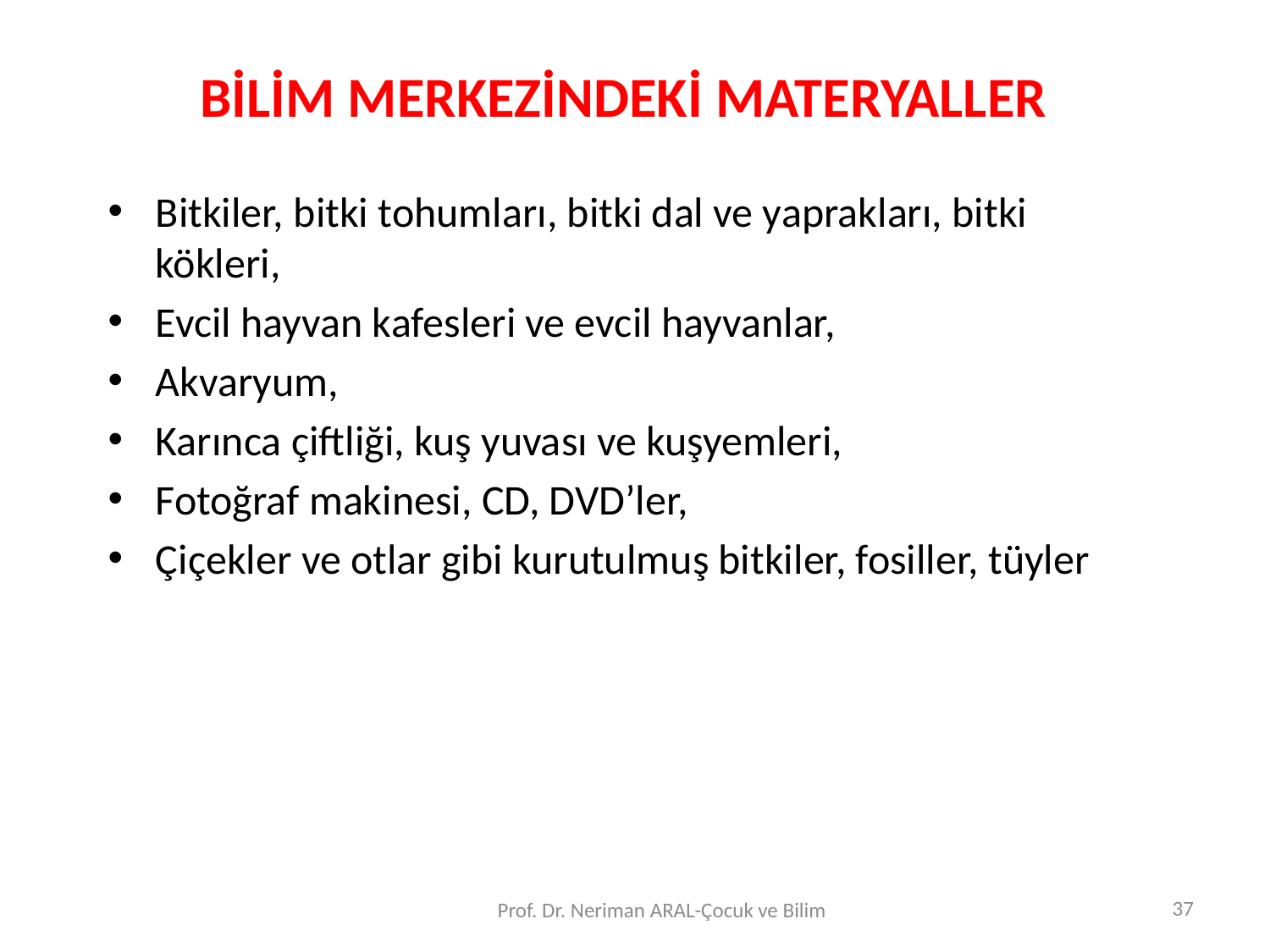

# BİLİM MERKEZİNDEKİ MATERYALLER
Bitkiler, bitki tohumları, bitki dal ve yaprakları, bitki kökleri,
Evcil hayvan kafesleri ve evcil hayvanlar,
Akvaryum,
Karınca çiftliği, kuş yuvası ve kuşyemleri,
Fotoğraf makinesi, CD, DVD’ler,
Çiçekler ve otlar gibi kurutulmuş bitkiler, fosiller, tüyler
37
Prof. Dr. Neriman ARAL-Çocuk ve Bilim